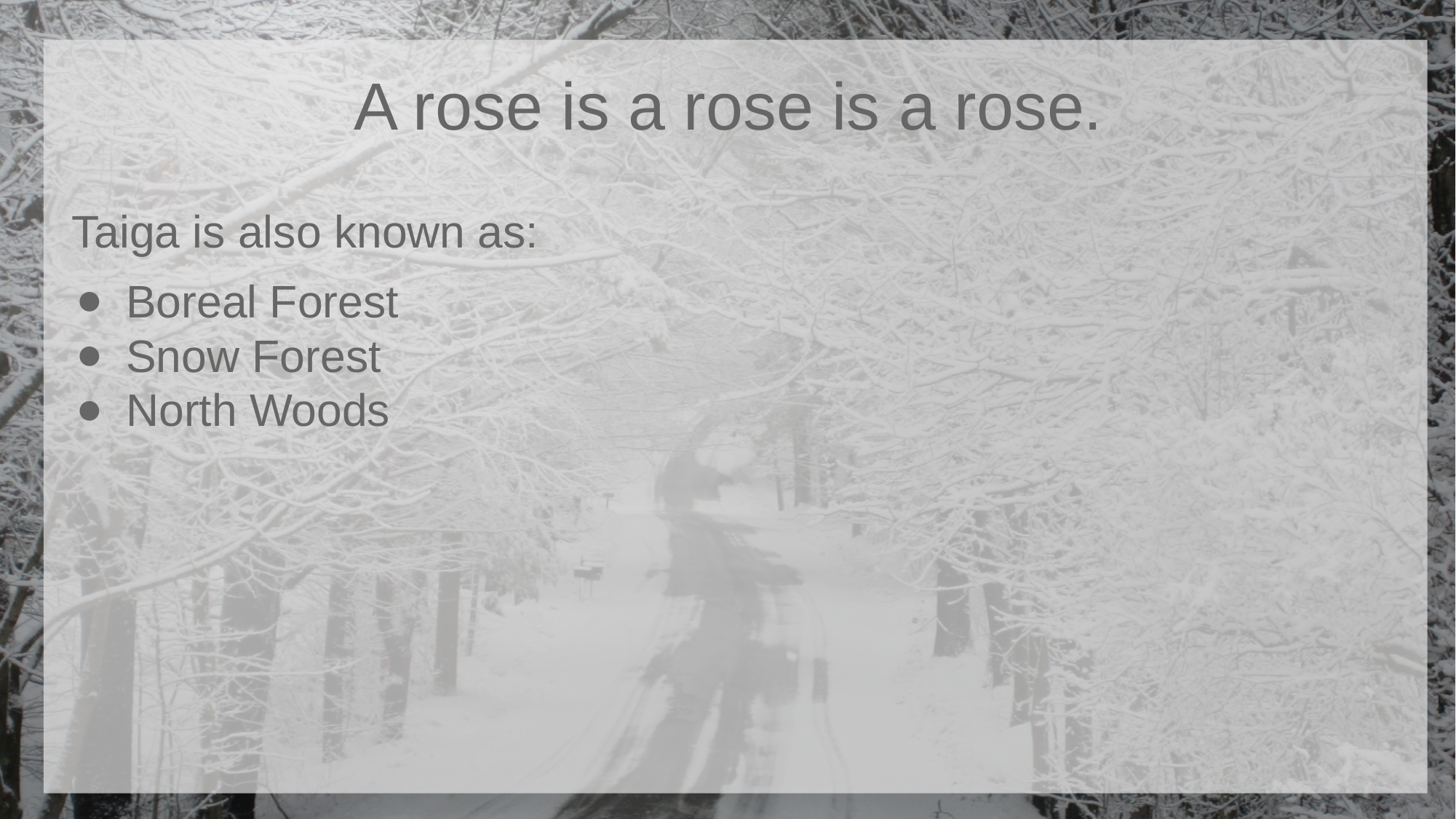

# A rose is a rose is a rose.
Taiga is also known as:
Boreal Forest
Snow Forest
North Woods